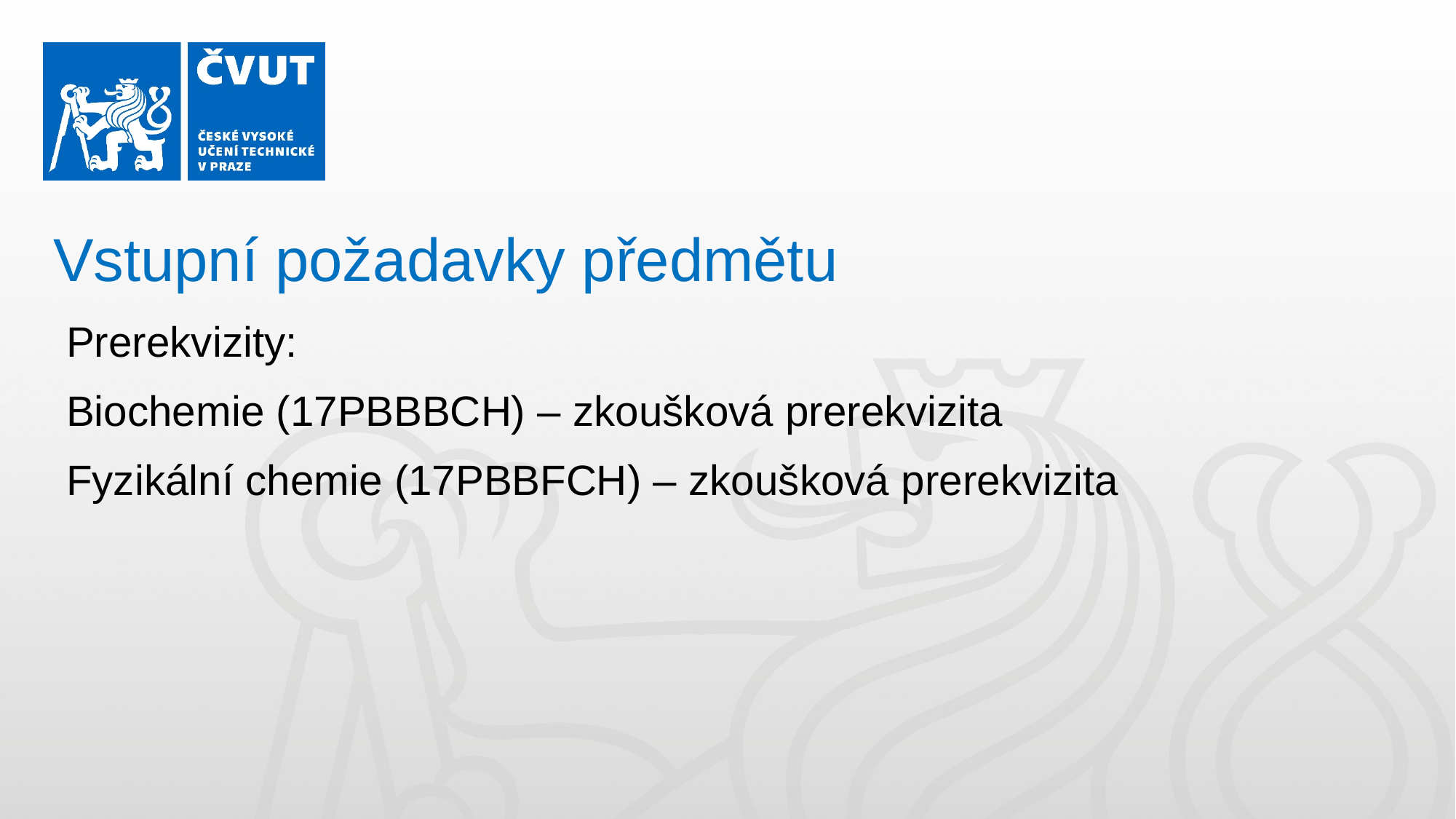

Vstupní požadavky předmětu
Prerekvizity:
Biochemie (17PBBBCH) – zkoušková prerekvizita
Fyzikální chemie (17PBBFCH) – zkoušková prerekvizita